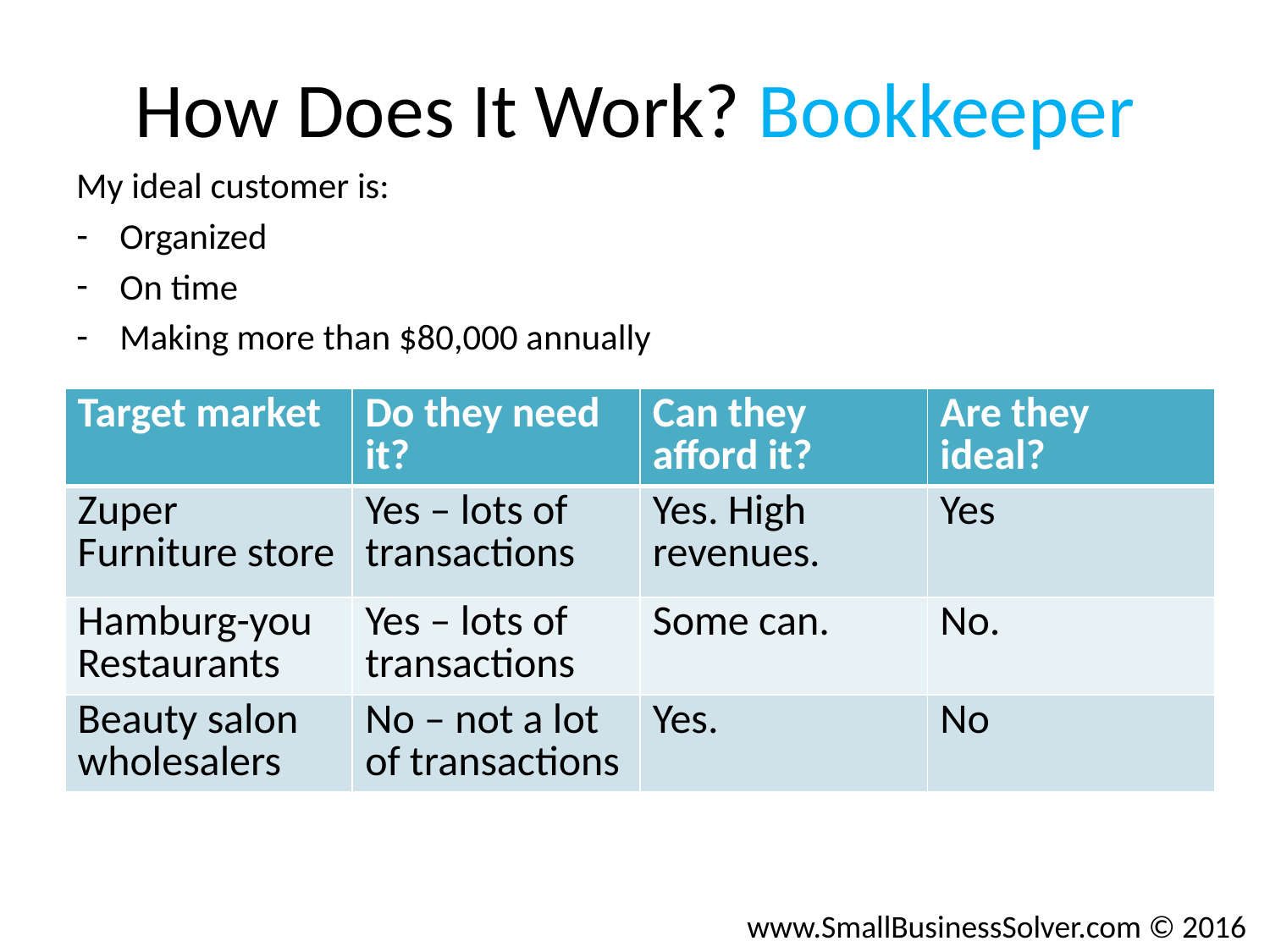

# How Does It Work? Bookkeeper
My ideal customer is:
Organized
On time
Making more than $80,000 annually

| Target market | Do they need it? | Can they afford it? | Are they ideal? |
| --- | --- | --- | --- |
| Zuper Furniture store | Yes – lots of transactions | Yes. High revenues. | Yes |
| Hamburg-you Restaurants | Yes – lots of transactions | Some can. | No. |
| Beauty salon wholesalers | No – not a lot of transactions | Yes. | No |

www.SmallBusinessSolver.com © 2016